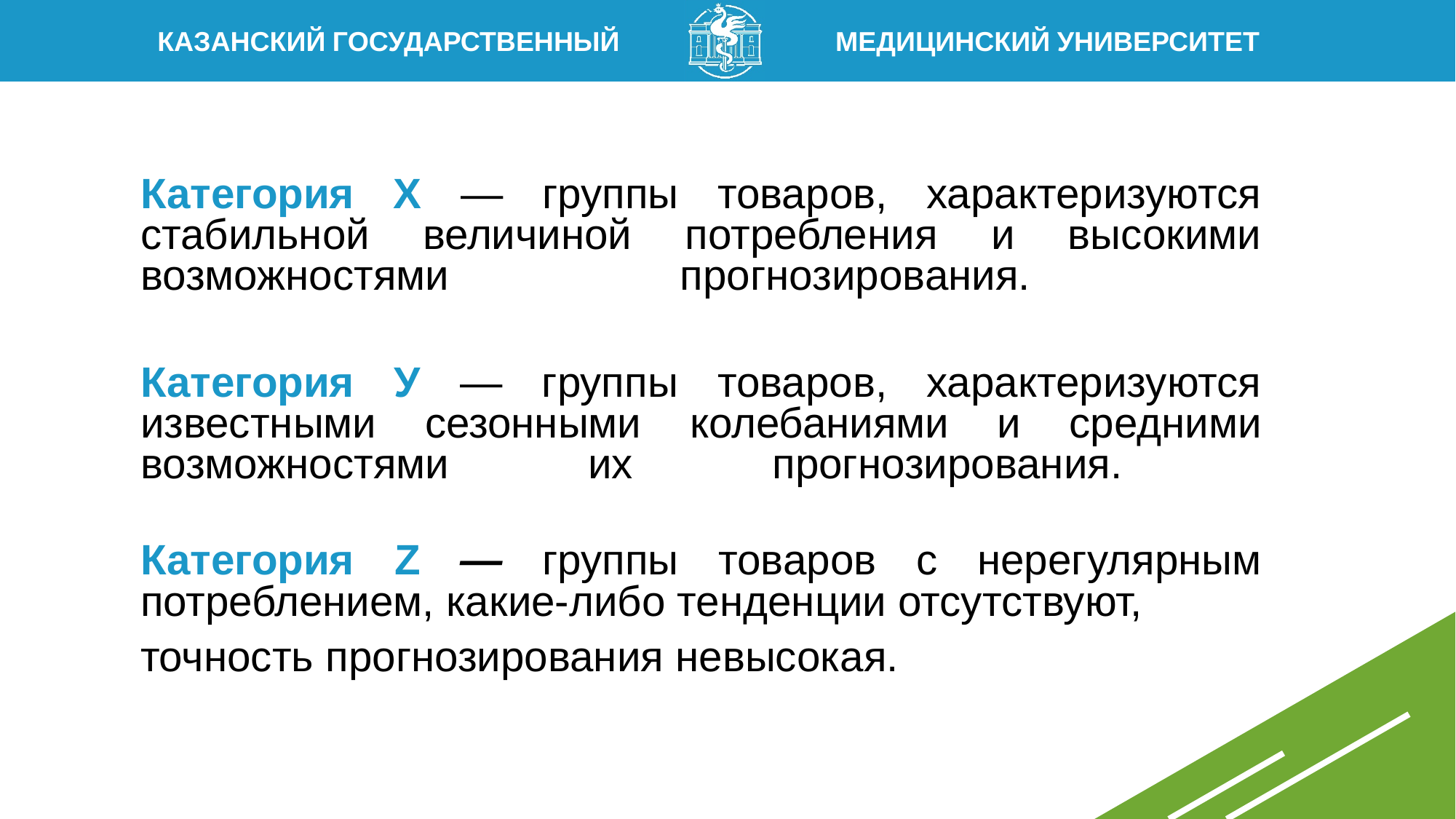

Категория Х — группы товаров, характеризуются стабильной величиной потребления и высокими возможностями прогнозирования.
Категория У — группы товаров, характеризуются известными сезонными колебаниями и средними возможностями их прогнозирования.
Категория Z — группы товаров с нерегулярным потреблением, какие-либо тенденции отсутствуют,
точность прогнозирования невысокая.